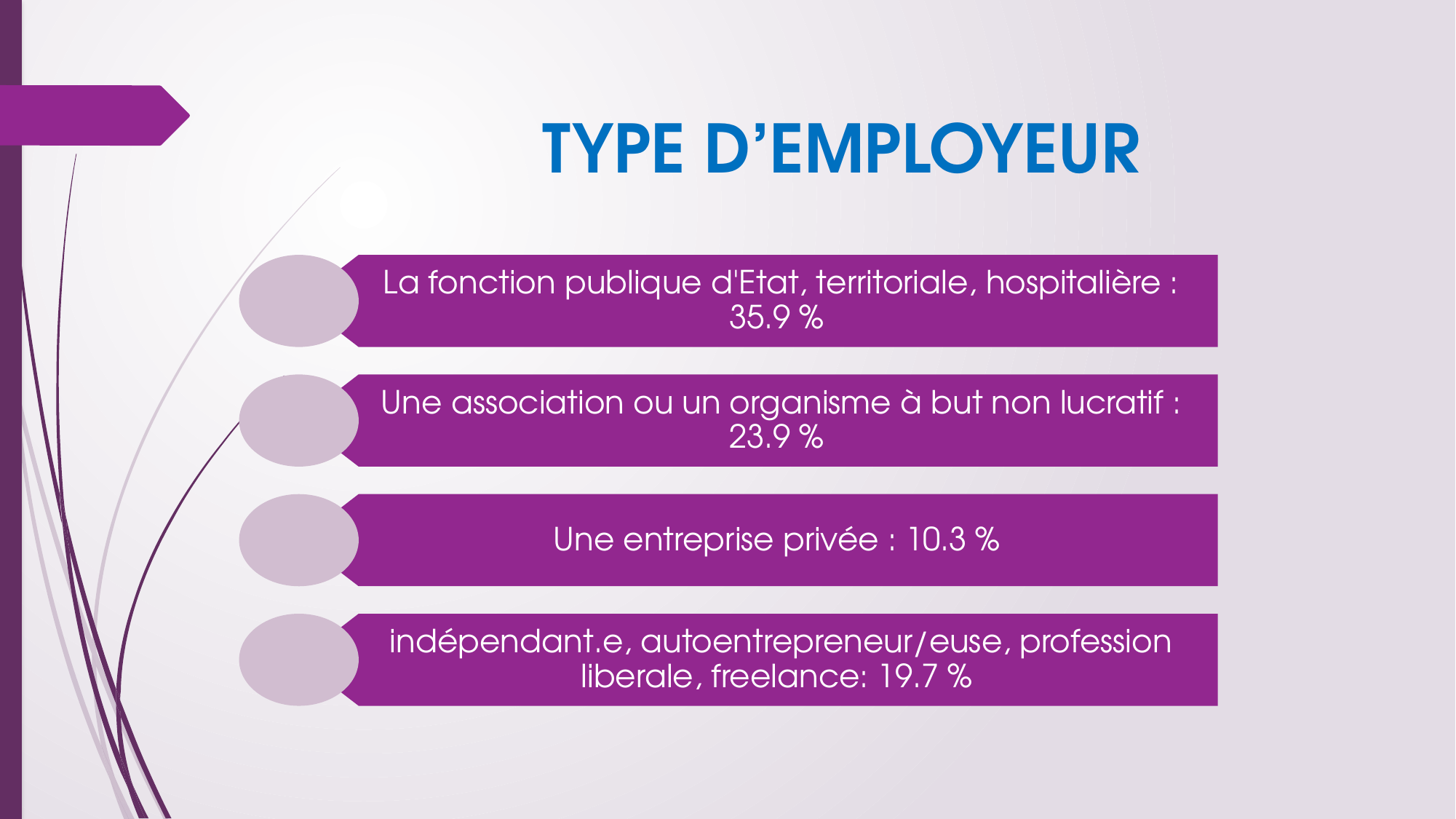

# TYPE D’EMPLOYEUR
La fonction publique d'Etat, territoriale, hospitalière : 35.9 %

Une association ou un organisme à but non lucratif : 23.9 %

Une entreprise privée : 10.3 %

indépendant.e, autoentrepreneur/euse, profession liberale, freelance: 19.7 %